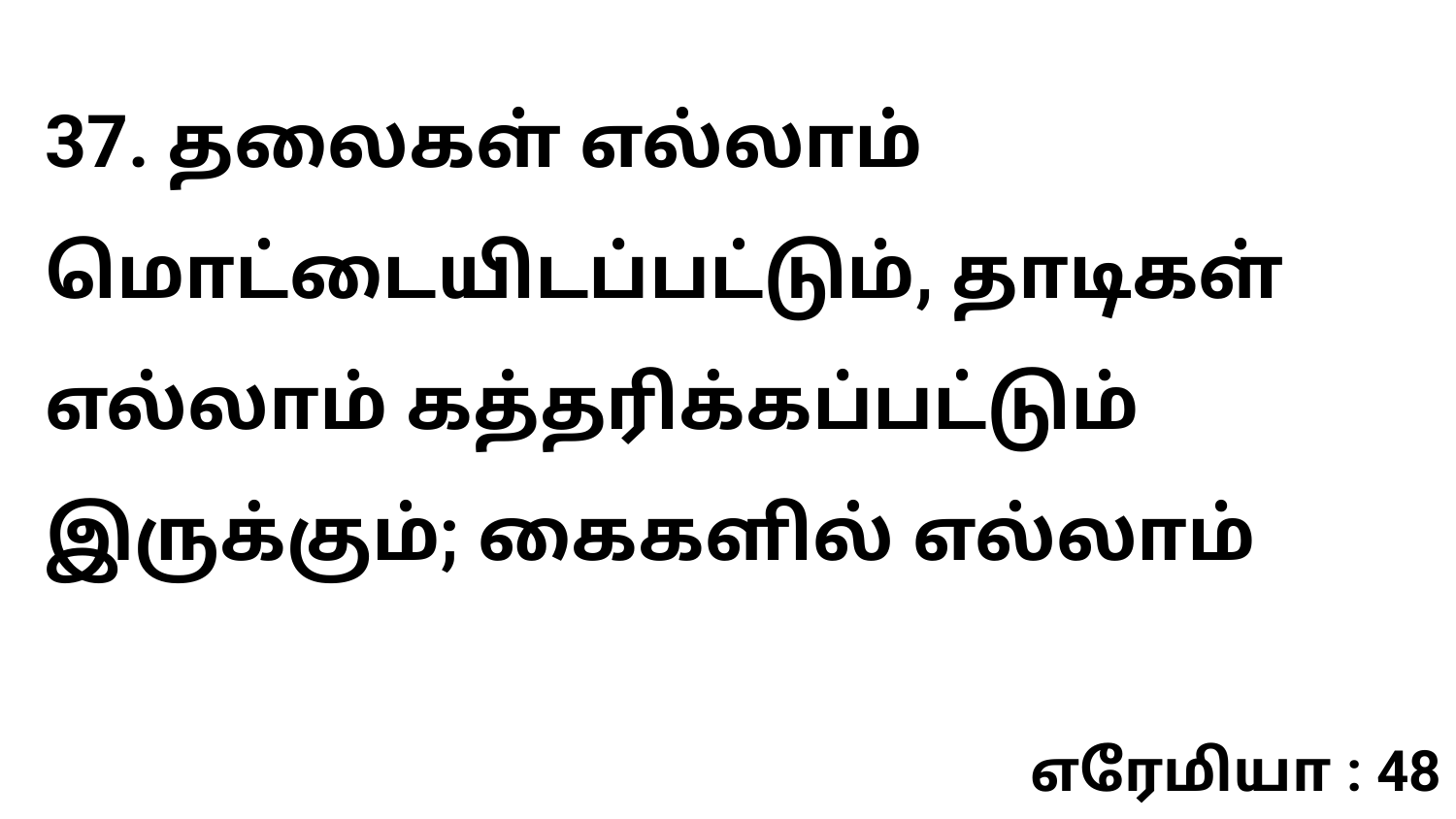

37. தலைகள் எல்லாம் மொட்டையிடப்பட்டும், தாடிகள் எல்லாம் கத்தரிக்கப்பட்டும் இருக்கும்; கைகளில் எல்லாம்
எரேமியா : 48